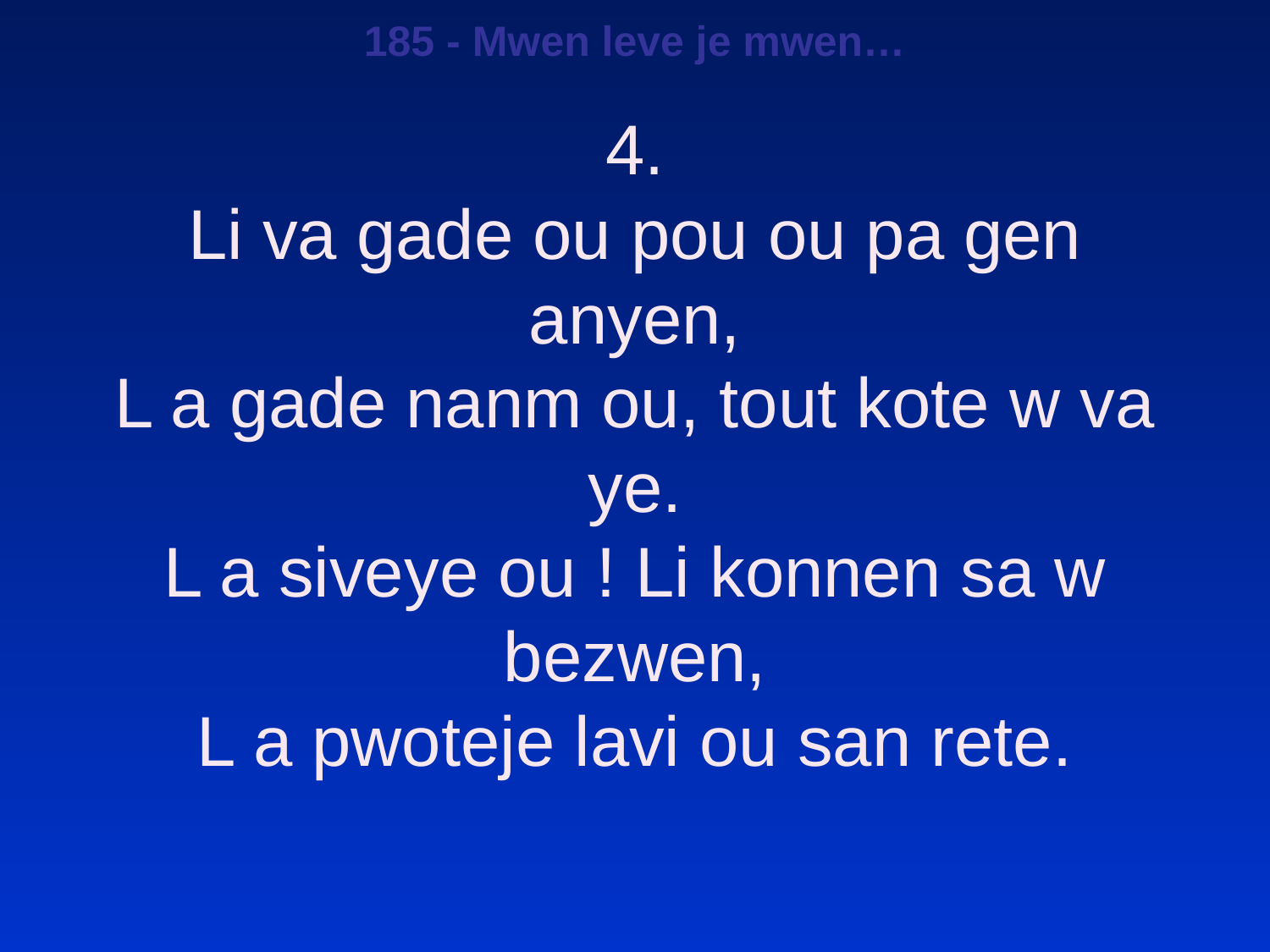

185 - Mwen leve je mwen…
4.
Li va gade ou pou ou pa gen anyen,
L a gade nanm ou, tout kote w va ye.
L a siveye ou ! Li konnen sa w bezwen,
L a pwoteje lavi ou san rete.